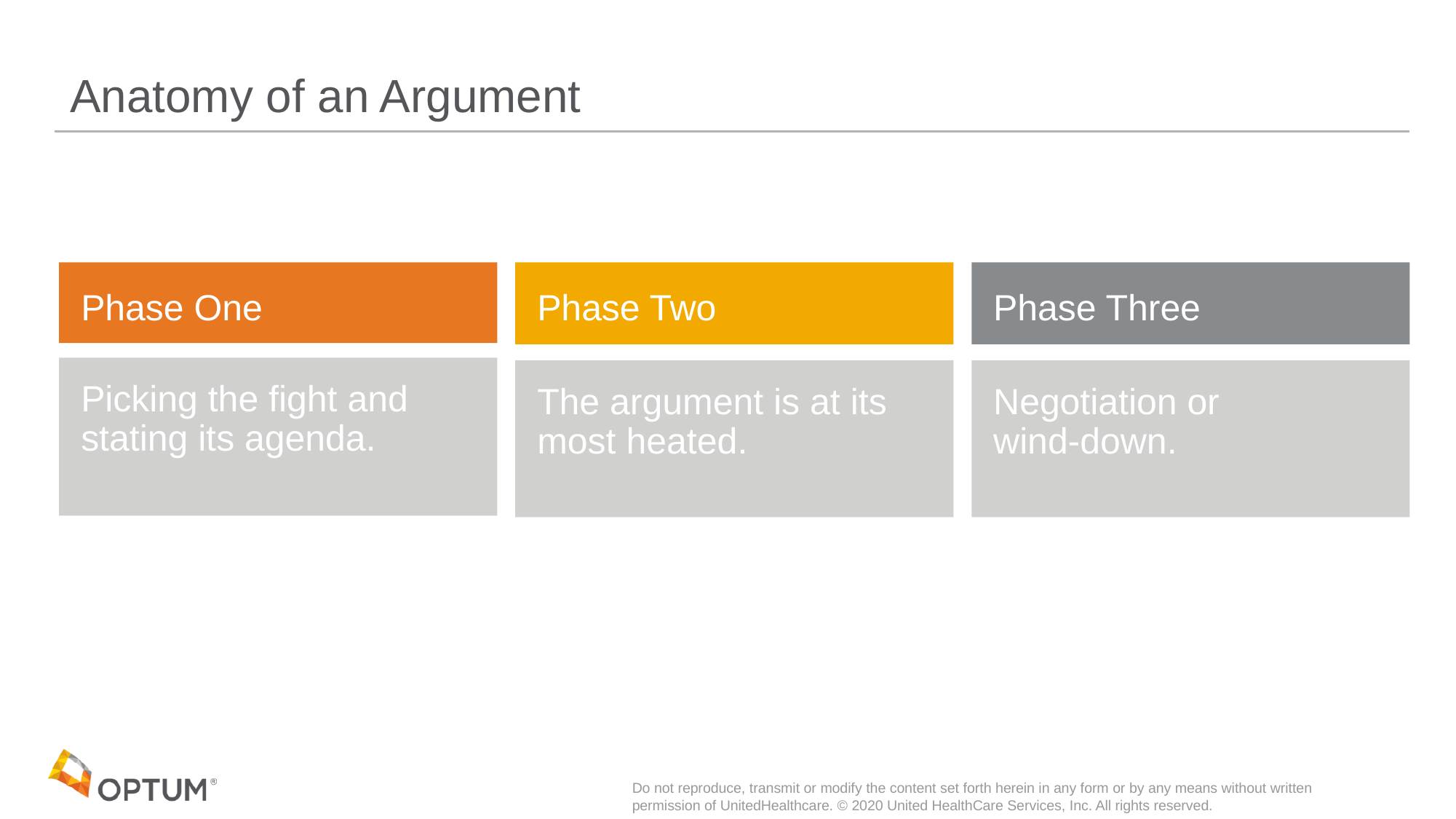

# Anatomy of an Argument
Phase One

Phase Two
Phase Three
Picking the fight and stating its agenda.
The argument is at its
most heated.
Negotiation or
wind-down.

Do not reproduce, transmit or modify the content set forth herein in any form or by any means without written permission of UnitedHealthcare. © 2020 United HealthCare Services, Inc. All rights reserved.